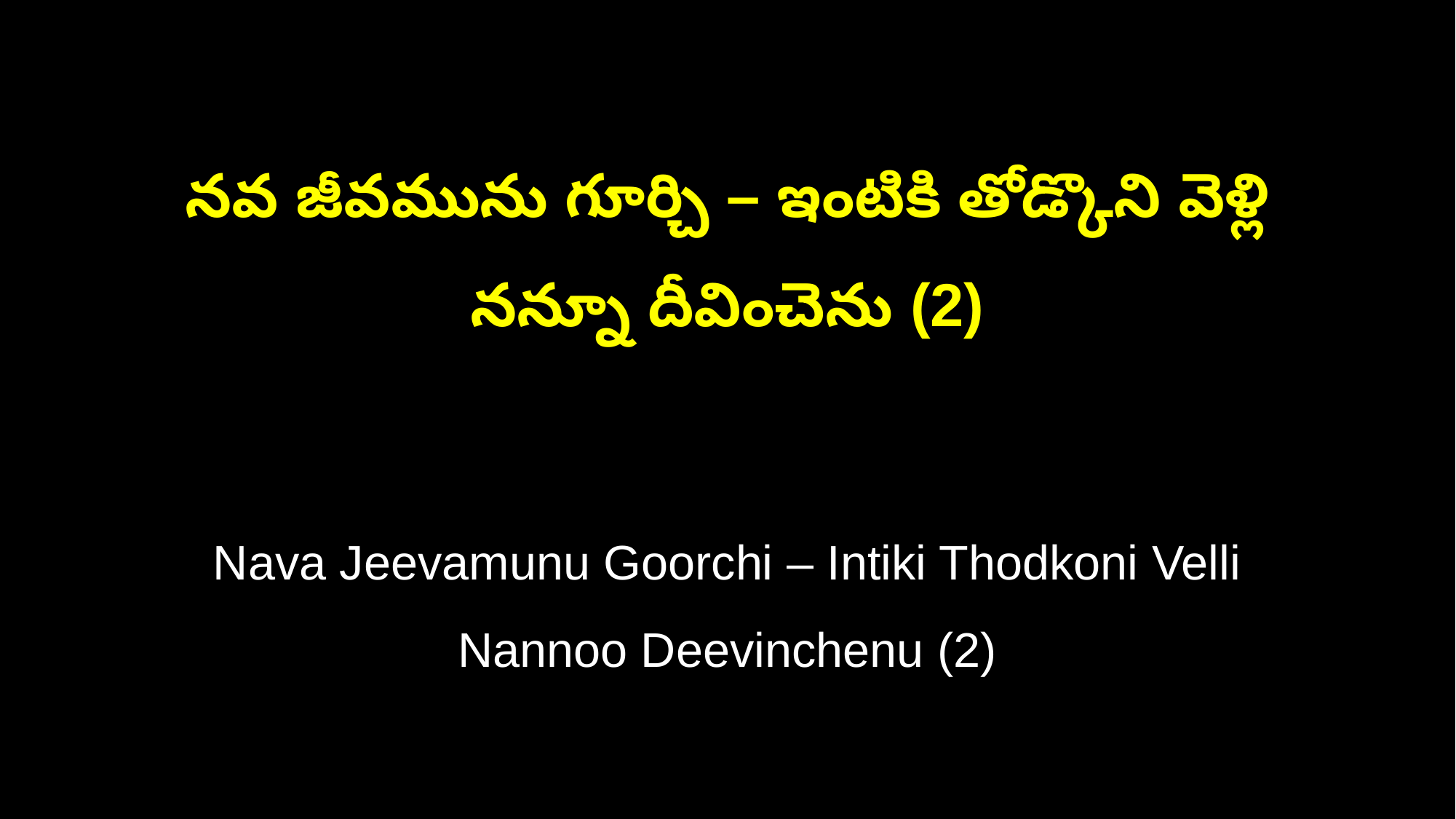

నవ జీవమును గూర్చి – ఇంటికి తోడ్కొని వెళ్లి
నన్నూ దీవించెను (2)
Nava Jeevamunu Goorchi – Intiki Thodkoni Velli
Nannoo Deevinchenu (2)